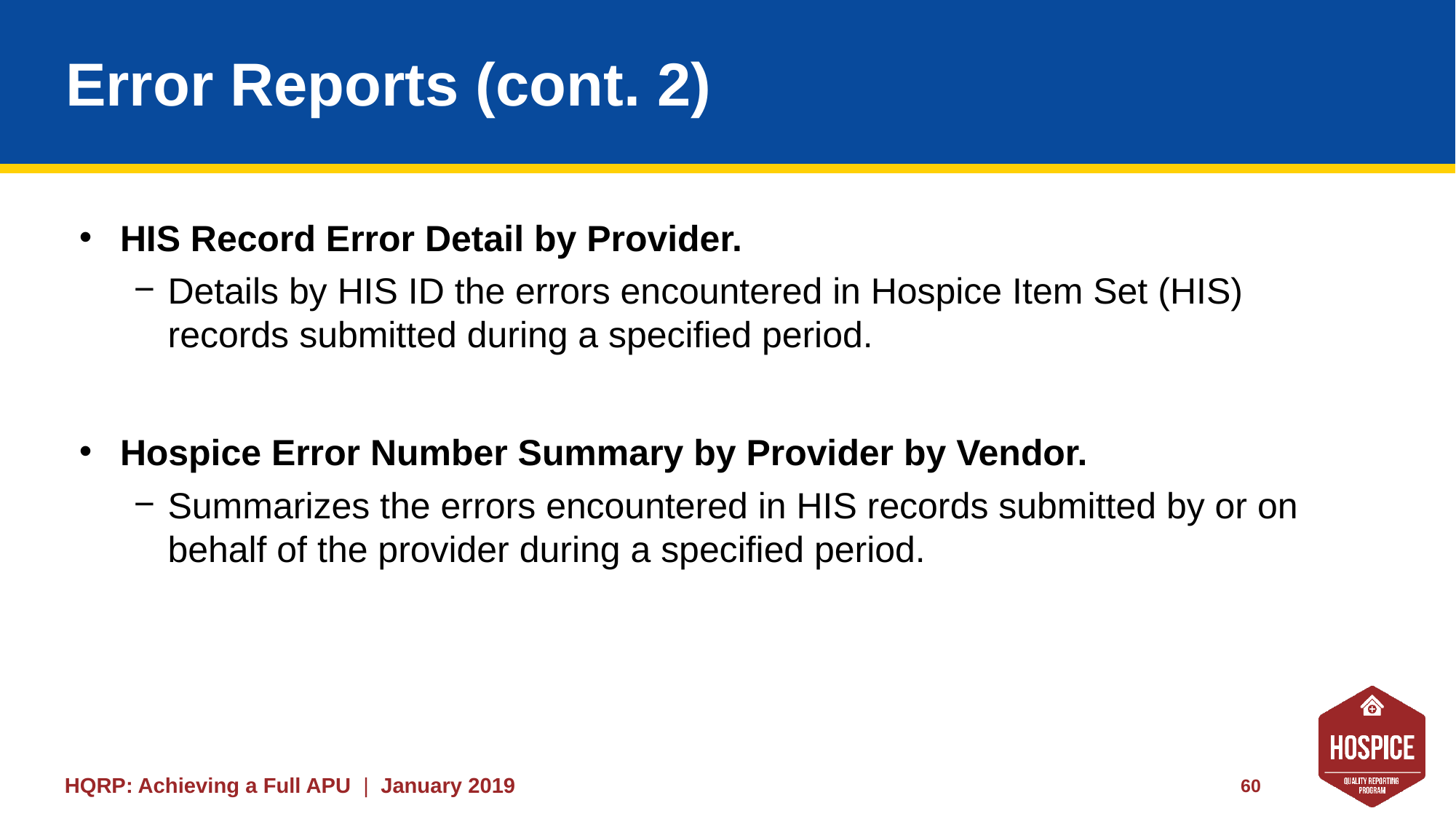

# Error Reports (cont. 2)
HIS Record Error Detail by Provider.
Details by HIS ID the errors encountered in Hospice Item Set (HIS) records submitted during a specified period.

Hospice Error Number Summary by Provider by Vendor.
Summarizes the errors encountered in HIS records submitted by or on behalf of the provider during a specified period.